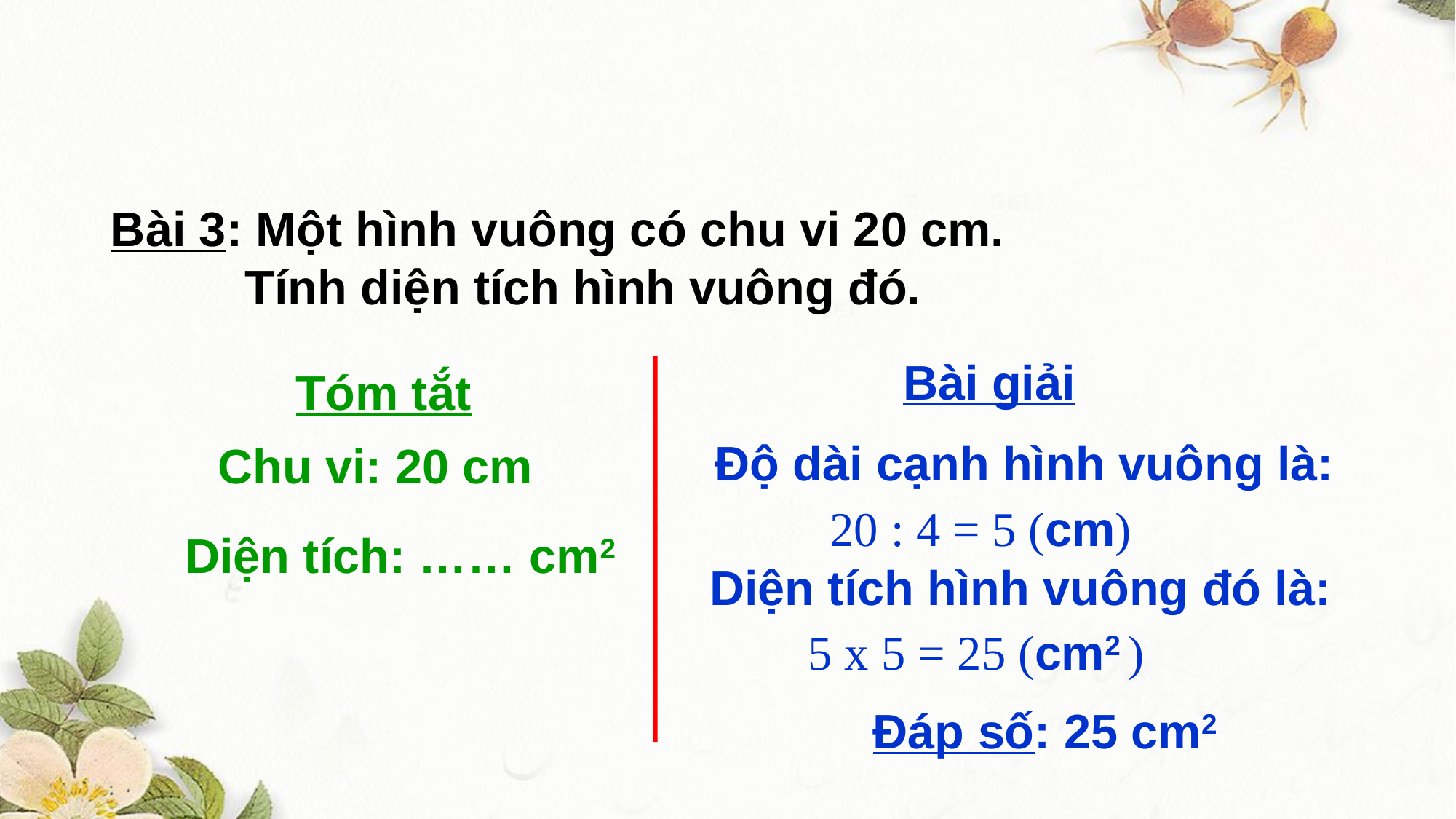

Bài 3: Một hình vuông có chu vi 20 cm.
          Tính diện tích hình vuông đó.
Bài giải

Tóm tắt
Độ dài cạnh hình vuông là:
Chu vi: 20 cm
20 : 4 = 5 (cm)
Diện tích: …… cm2
Diện tích hình vuông đó là:
5 x 5 = 25 (cm2 )
Đáp số: 25 cm2